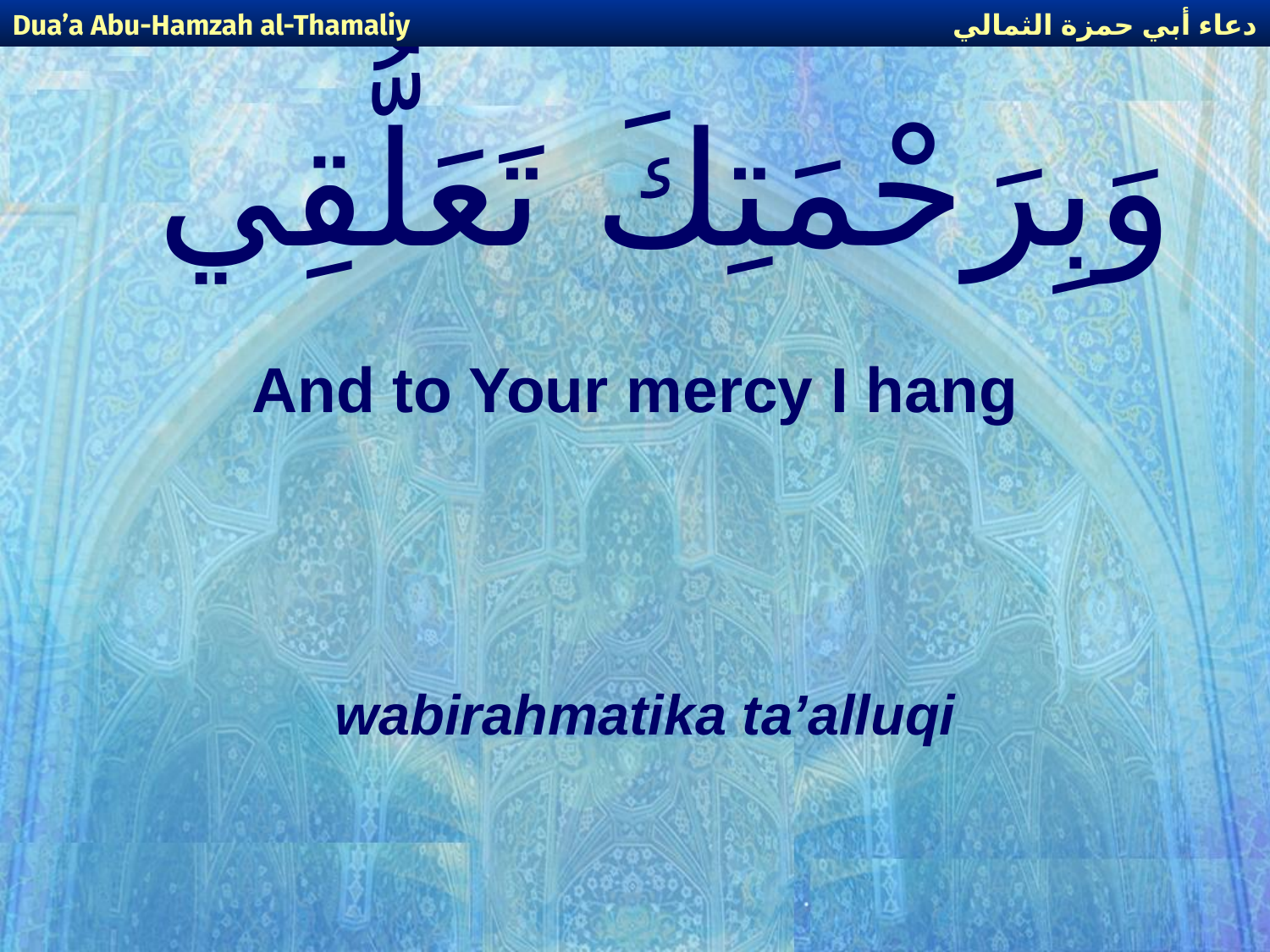

دعاء أبي حمزة الثمالي
Dua’a Abu-Hamzah al-Thamaliy
# وَبِرَحْمَتِكَ تَعَلُّقِي
And to Your mercy I hang
wabirahmatika ta’alluqi